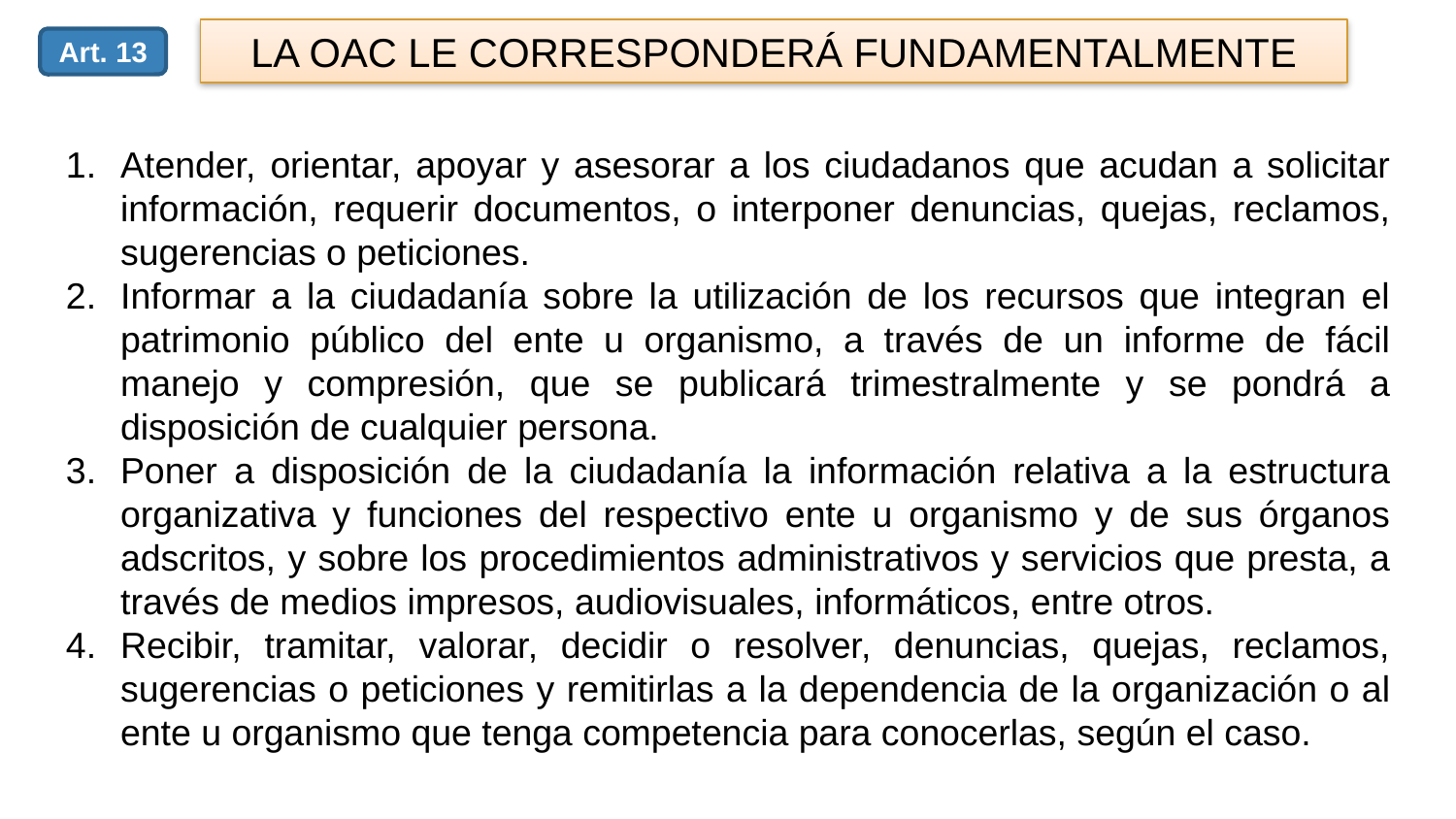

LA OAC LE CORRESPONDERÁ FUNDAMENTALMENTE
Art. 13
Atender, orientar, apoyar y asesorar a los ciudadanos que acudan a solicitar información, requerir documentos, o interponer denuncias, quejas, reclamos, sugerencias o peticiones.
Informar a la ciudadanía sobre la utilización de los recursos que integran el patrimonio público del ente u organismo, a través de un informe de fácil manejo y compresión, que se publicará trimestralmente y se pondrá a disposición de cualquier persona.
Poner a disposición de la ciudadanía la información relativa a la estructura organizativa y funciones del respectivo ente u organismo y de sus órganos adscritos, y sobre los procedimientos administrativos y servicios que presta, a través de medios impresos, audiovisuales, informáticos, entre otros.
Recibir, tramitar, valorar, decidir o resolver, denuncias, quejas, reclamos, sugerencias o peticiones y remitirlas a la dependencia de la organización o al ente u organismo que tenga competencia para conocerlas, según el caso.